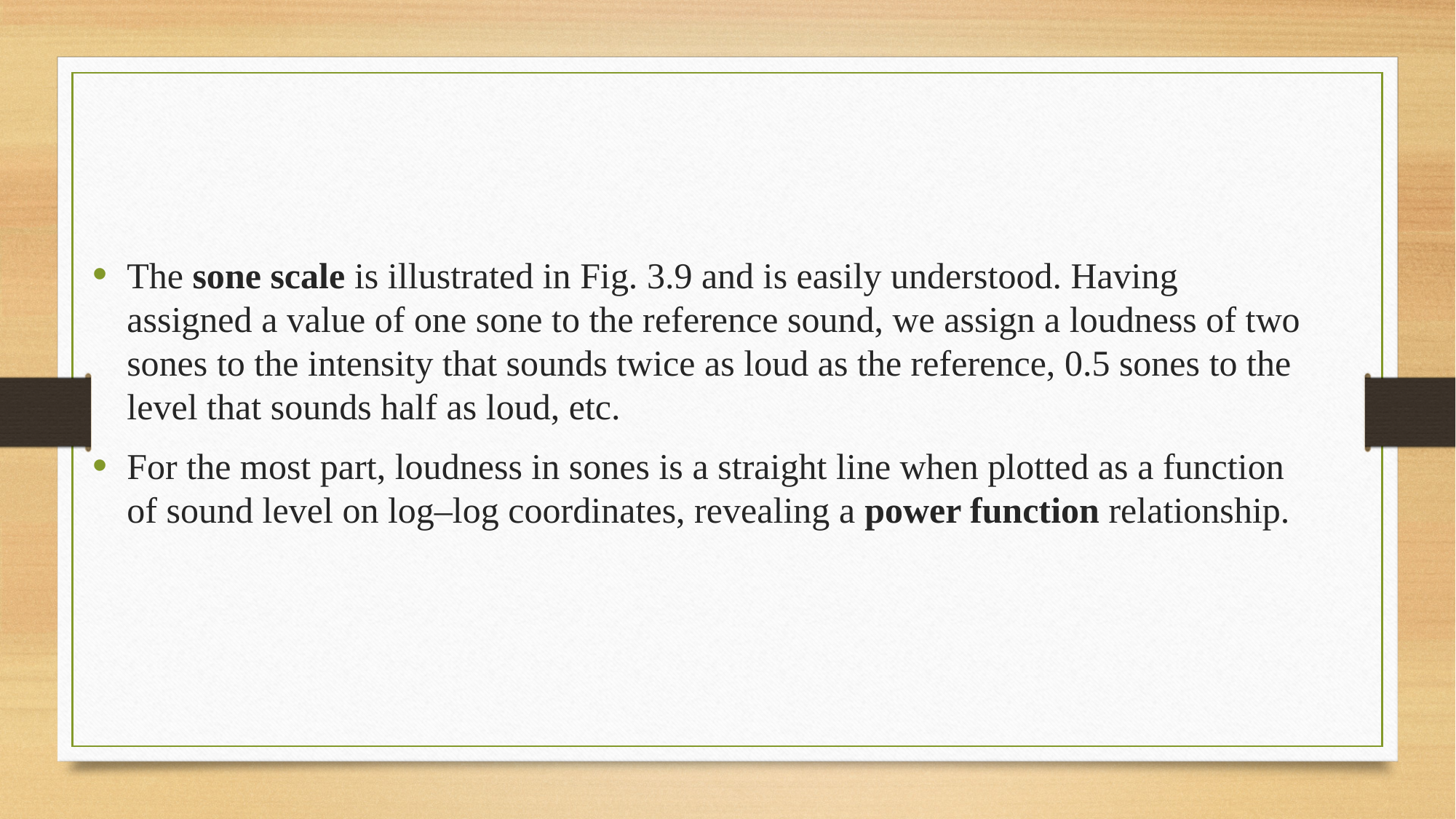

#
The sone scale is illustrated in Fig. 3.9 and is easily understood. Having assigned a value of one sone to the reference sound, we assign a loudness of two sones to the intensity that sounds twice as loud as the reference, 0.5 sones to the level that sounds half as loud, etc.
For the most part, loudness in sones is a straight line when plotted as a function of sound level on log–log coordinates, revealing a power function relationship.